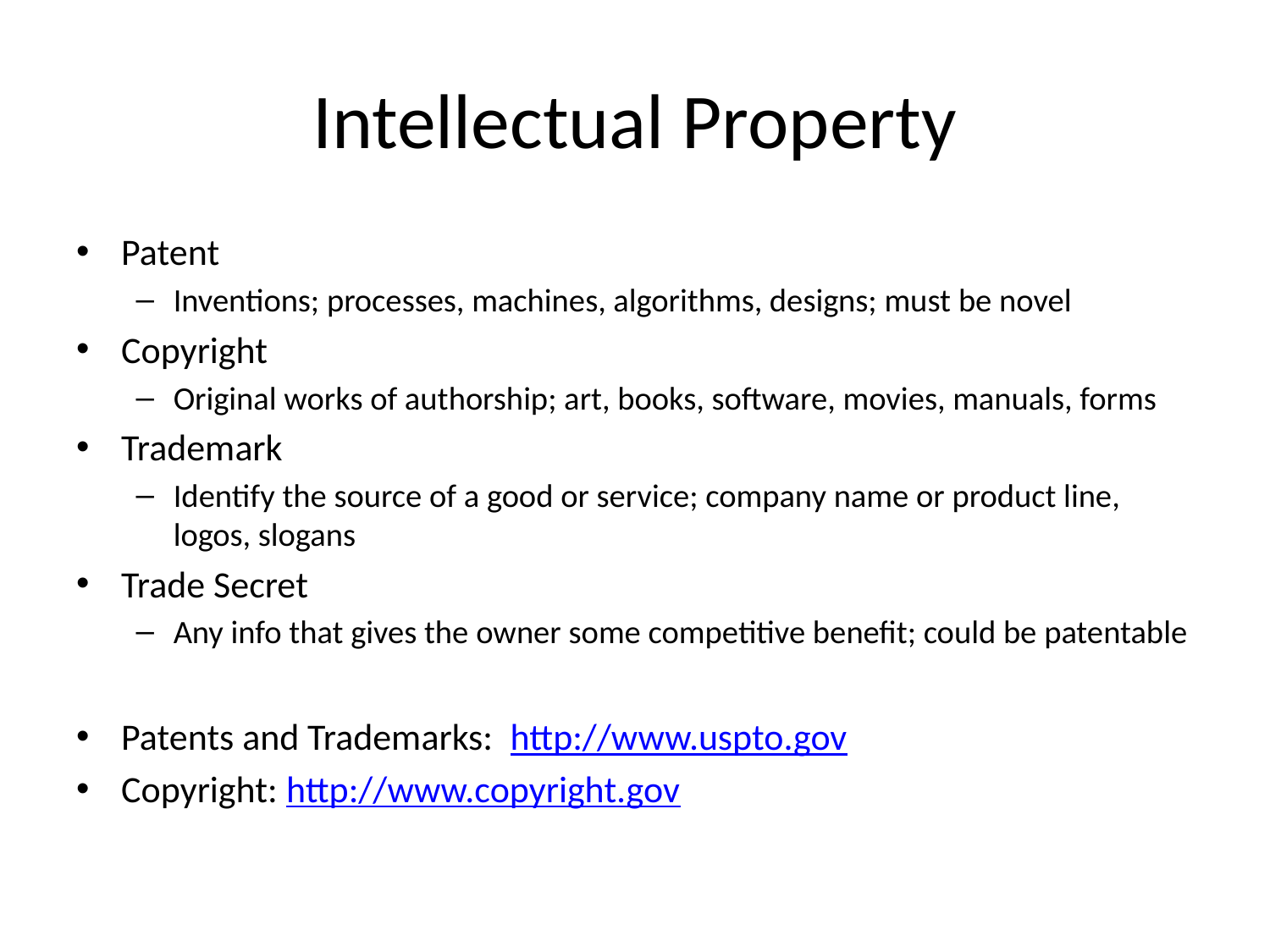

# Intellectual Property
Patent
Inventions; processes, machines, algorithms, designs; must be novel
Copyright
Original works of authorship; art, books, software, movies, manuals, forms
Trademark
Identify the source of a good or service; company name or product line, logos, slogans
Trade Secret
Any info that gives the owner some competitive benefit; could be patentable

Patents and Trademarks:  http://www.uspto.gov
Copyright: http://www.copyright.gov